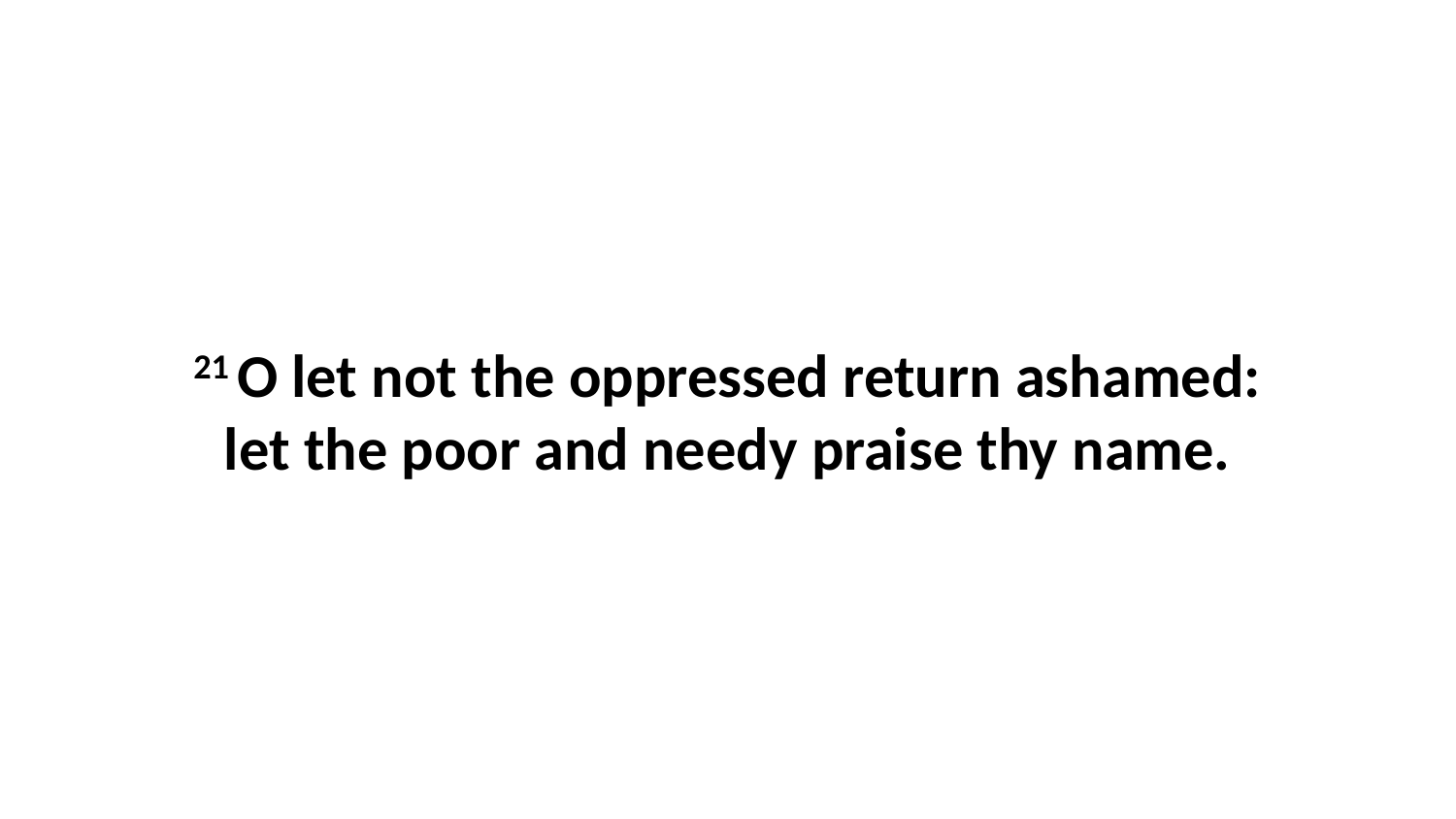

21 O let not the oppressed return ashamed: let the poor and needy praise thy name.